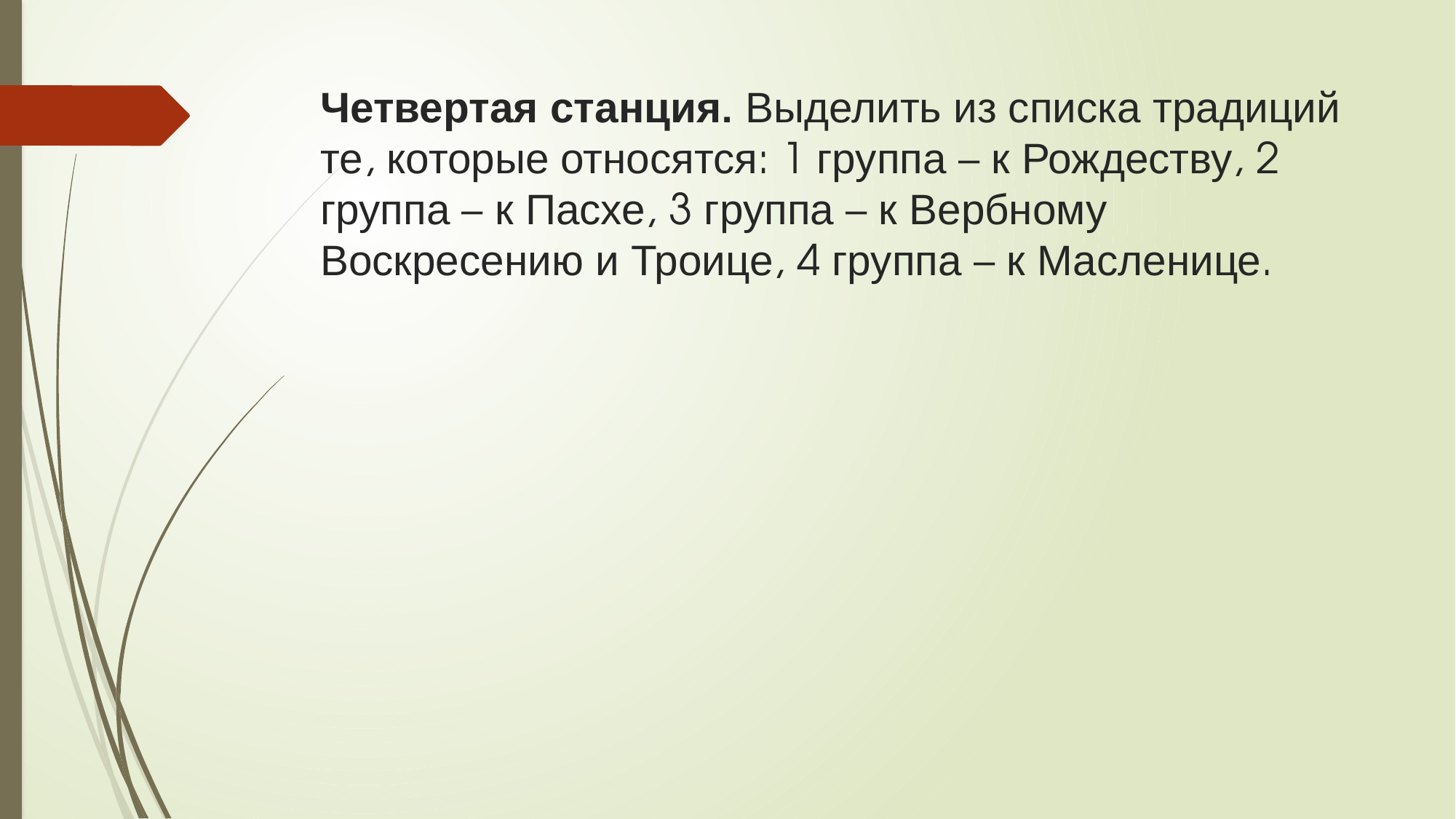

# Четвертая станция. Выделить из списка традиций те, которые относятся: 1 группа – к Рождеству, 2 группа – к Пасхе, 3 группа – к Вербному Воскресению и Троице, 4 группа – к Масленице.